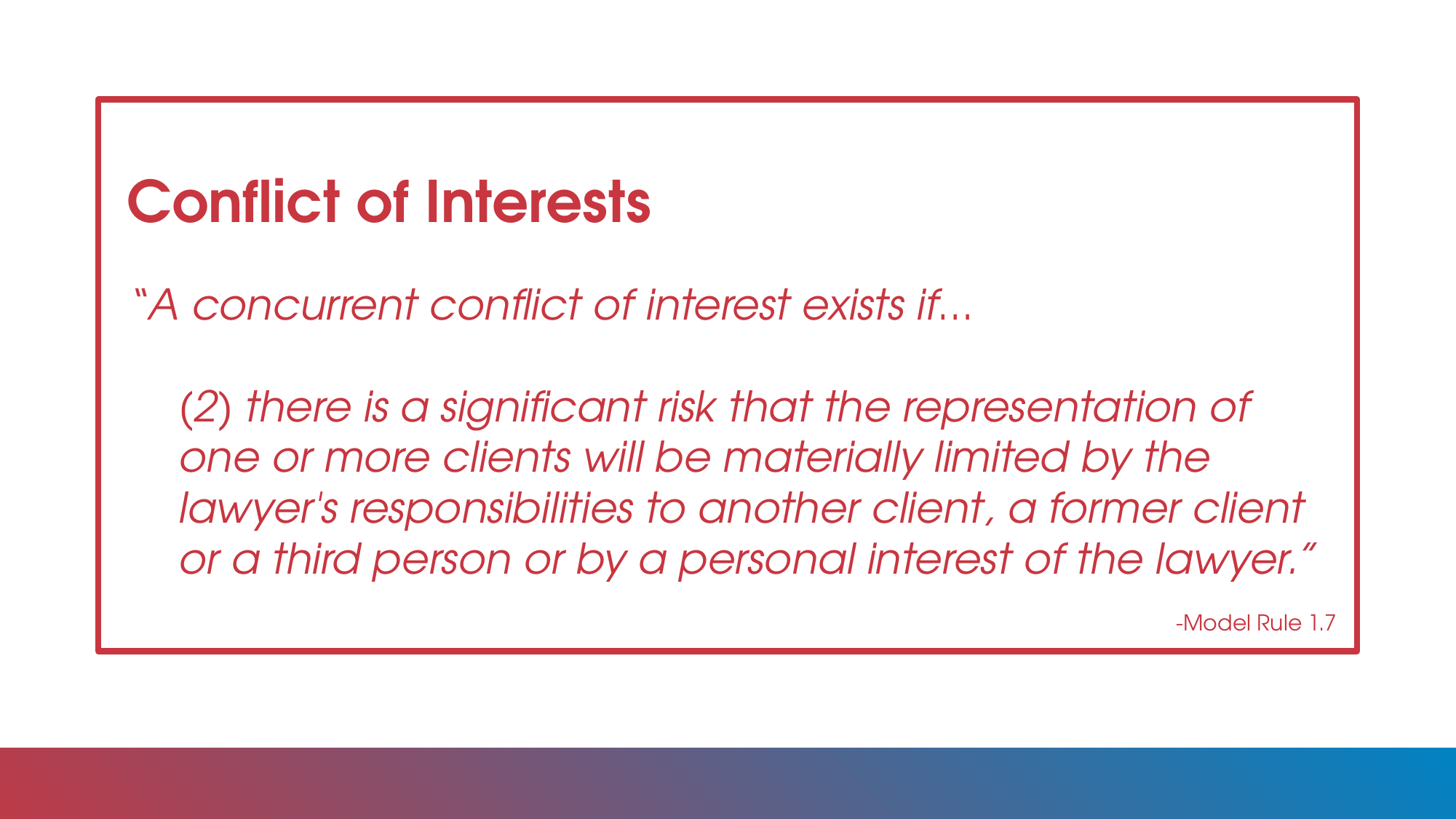

Conflict of Interests

“A concurrent conflict of interest exists if…

(2) there is a significant risk that the representation of one or more clients will be materially limited by the lawyer's responsibilities to another client, a former client or a third person or by a personal interest of the lawyer.”

-Model Rule 1.7